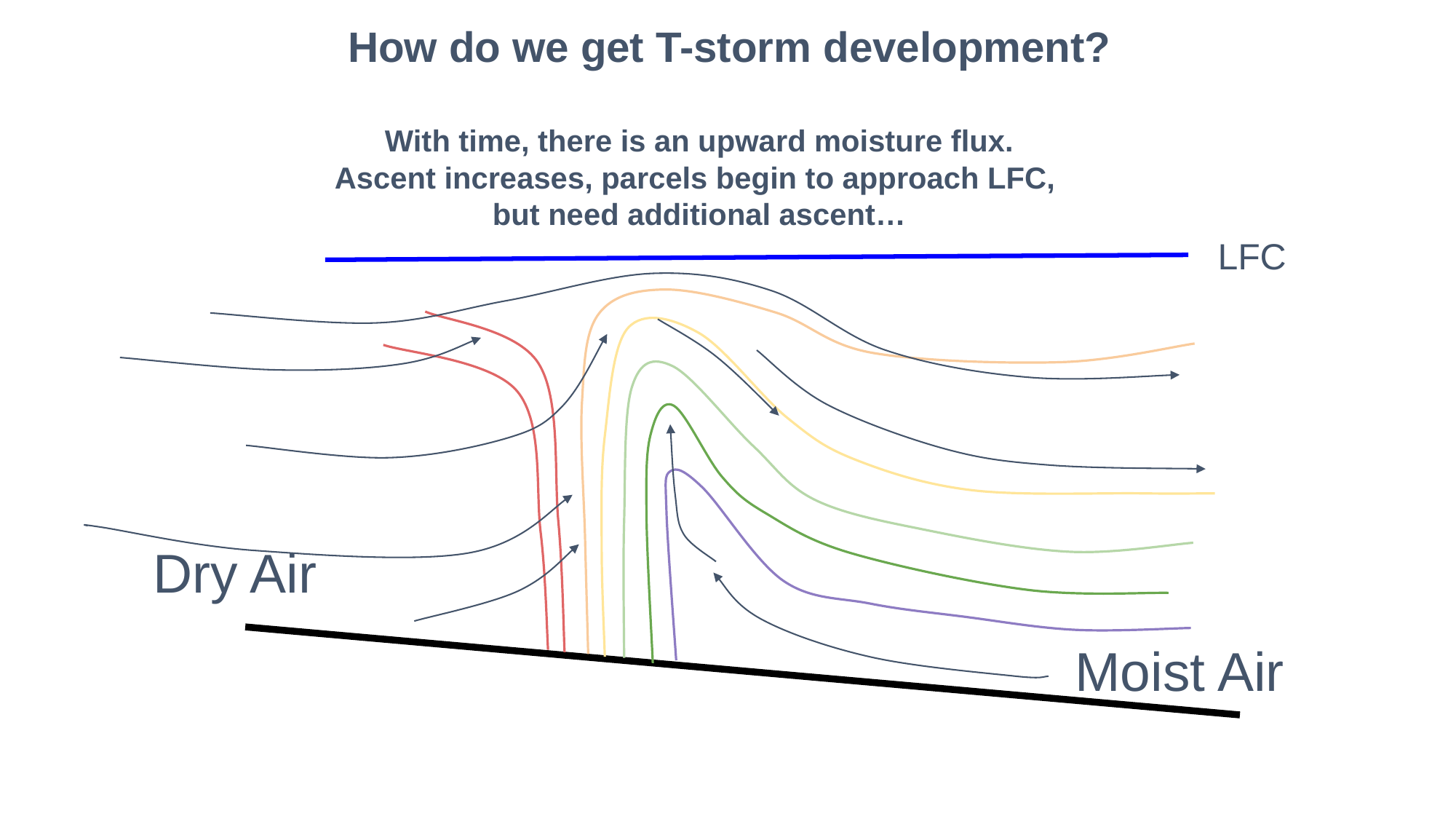

How do we get T-storm development?

With time, there is an upward moisture flux.
Ascent increases, parcels begin to approach LFC,
but need additional ascent…
LFC

Dry Air

Moist Air